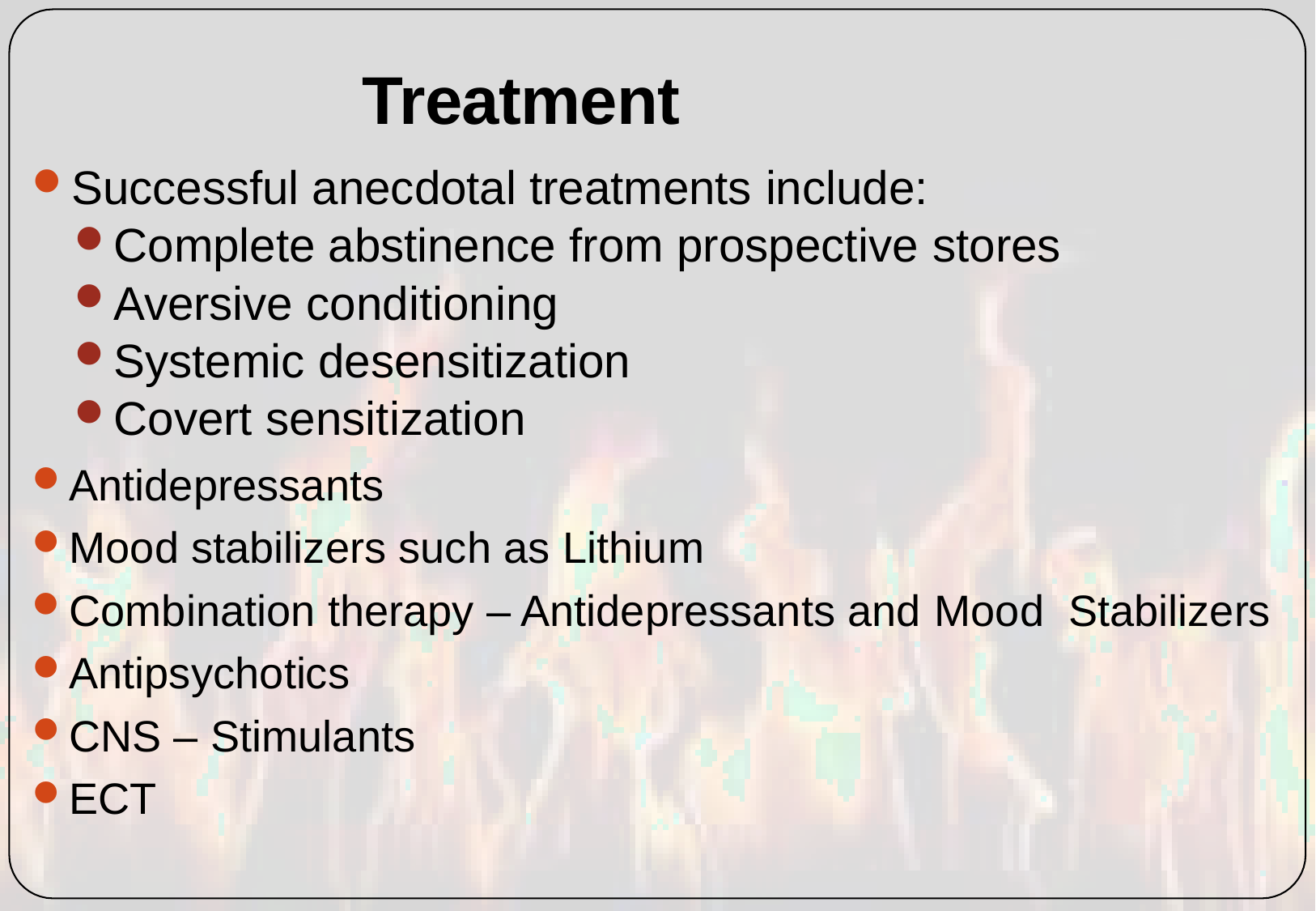

# Treatment
Successful anecdotal treatments include:
Complete abstinence from prospective stores
Aversive conditioning
Systemic desensitization
Covert sensitization
Antidepressants
Mood stabilizers such as Lithium
Combination therapy – Antidepressants and Mood  Stabilizers
Antipsychotics
CNS – Stimulants
ECT